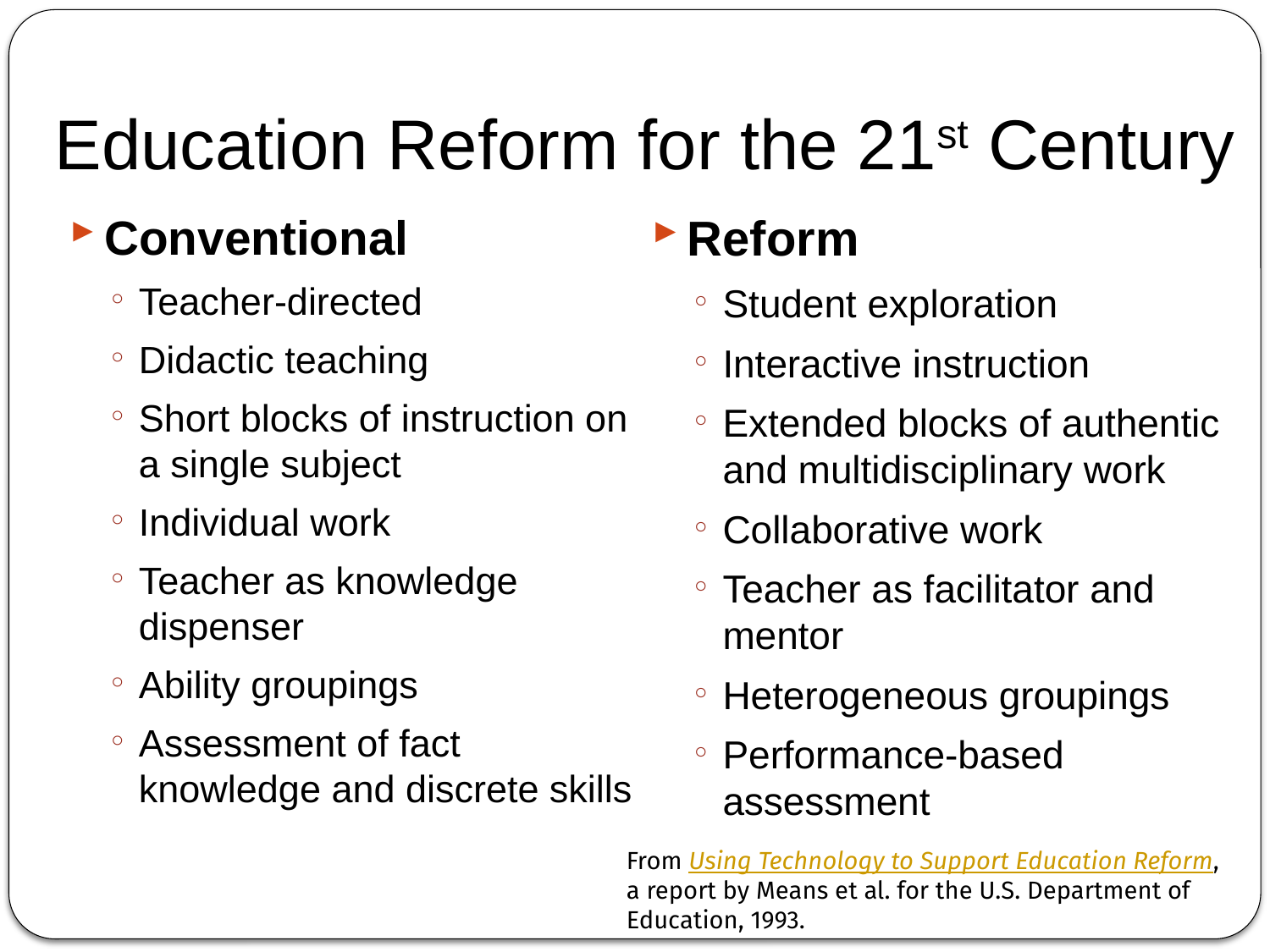

# Education Reform for the 21st Century
Conventional
Teacher-directed
Didactic teaching
Short blocks of instruction on a single subject
Individual work
Teacher as knowledge dispenser
Ability groupings
Assessment of fact knowledge and discrete skills
Reform
Student exploration
Interactive instruction
Extended blocks of authentic and multidisciplinary work
Collaborative work
Teacher as facilitator and mentor
Heterogeneous groupings
Performance-based assessment
From Using Technology to Support Education Reform, a report by Means et al. for the U.S. Department of Education, 1993.